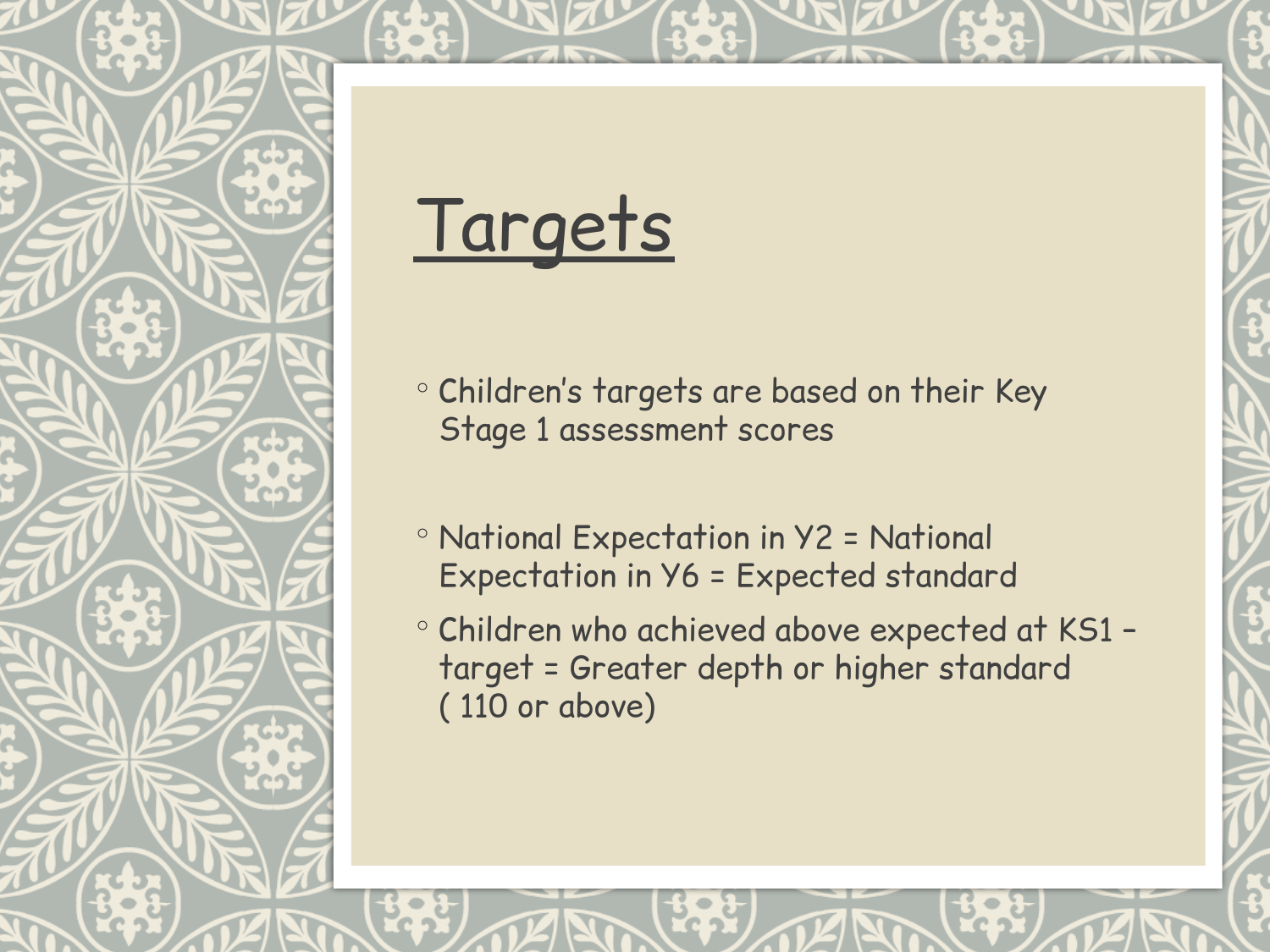

# Targets
Children’s targets are based on their Key Stage 1 assessment scores

National Expectation in Y2 = National Expectation in Y6 = Expected standard
Children who achieved above expected at KS1 – target = Greater depth or higher standard ( 110 or above)